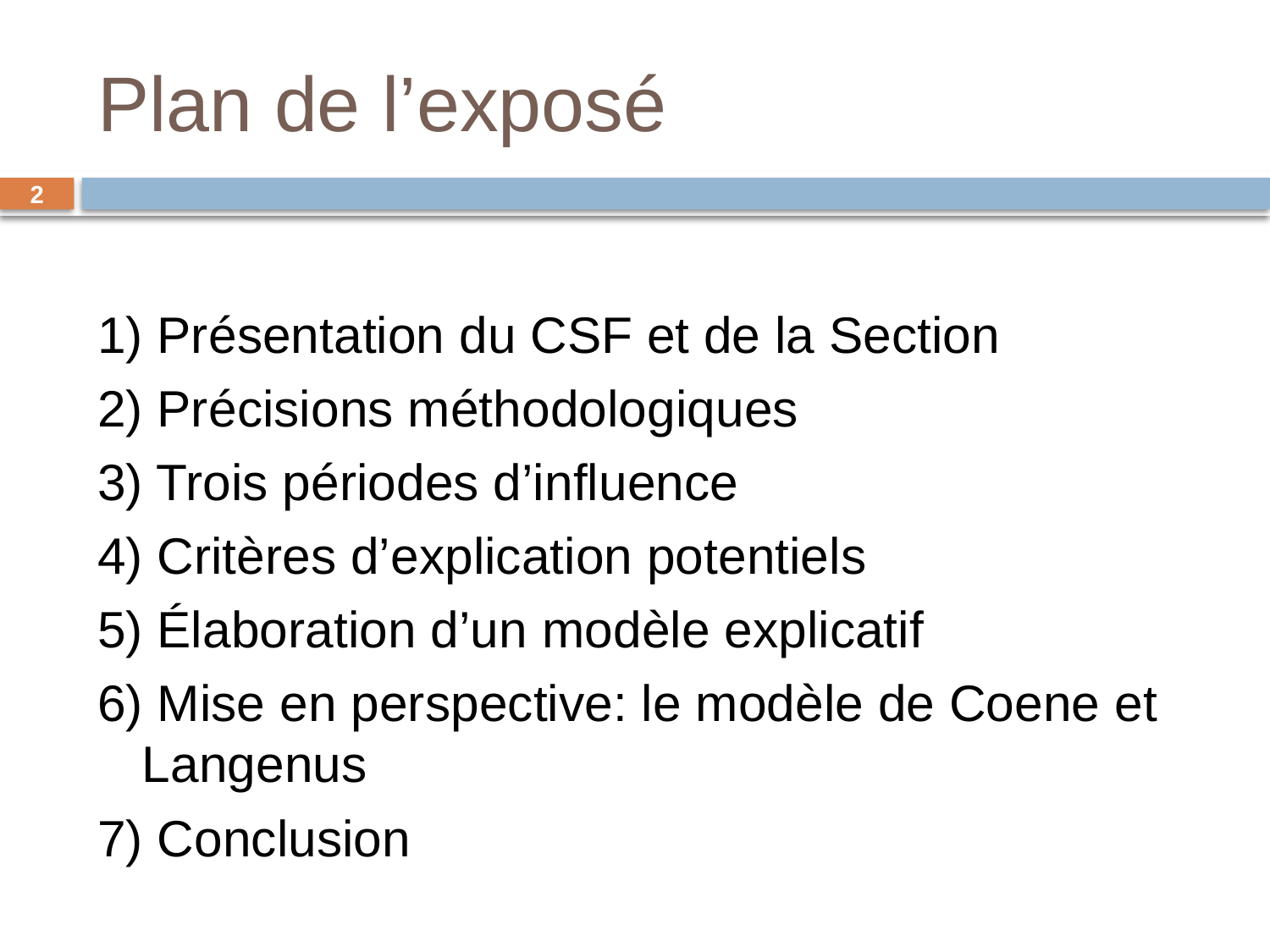

# Plan de l’exposé
2

1) Présentation du CSF et de la Section
2) Précisions méthodologiques
3) Trois périodes d’influence
4) Critères d’explication potentiels
5) Élaboration d’un modèle explicatif
6) Mise en perspective: le modèle de Coene et Langenus
7) Conclusion